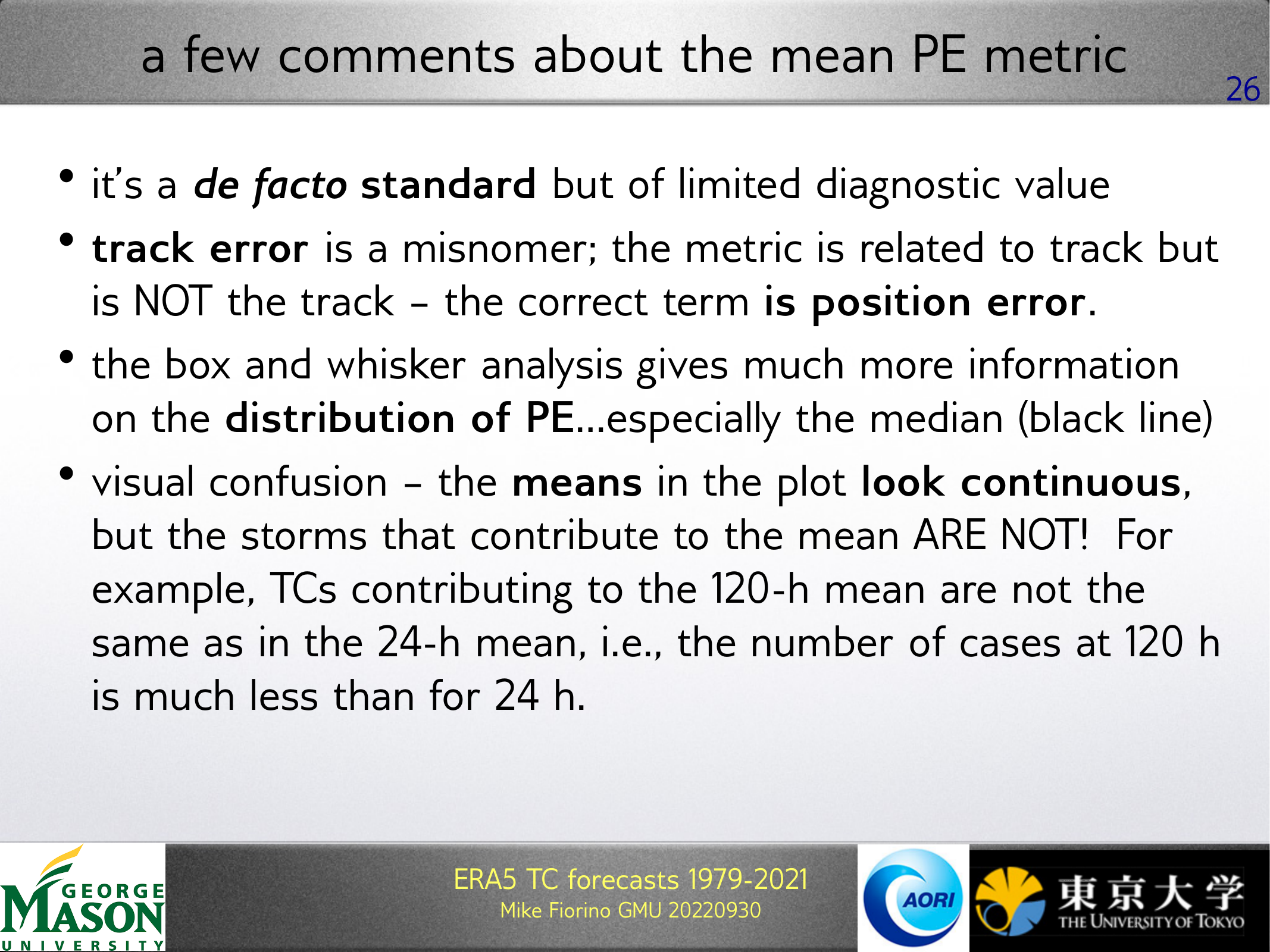

# a few comments about the mean PE metric
it’s a de facto standard but of limited diagnostic value
track error is a misnomer; the metric is related to track but is NOT the track – the correct term is position error.
the box and whisker analysis gives much more information on the distribution of PE…especially the median (black line)
visual confusion – the means in the plot look continuous, but the storms that contribute to the mean ARE NOT!  For example, TCs contributing to the 120-h mean are not the same as in the 24-h mean, i.e., the number of cases at 120 h is much less than for 24 h.